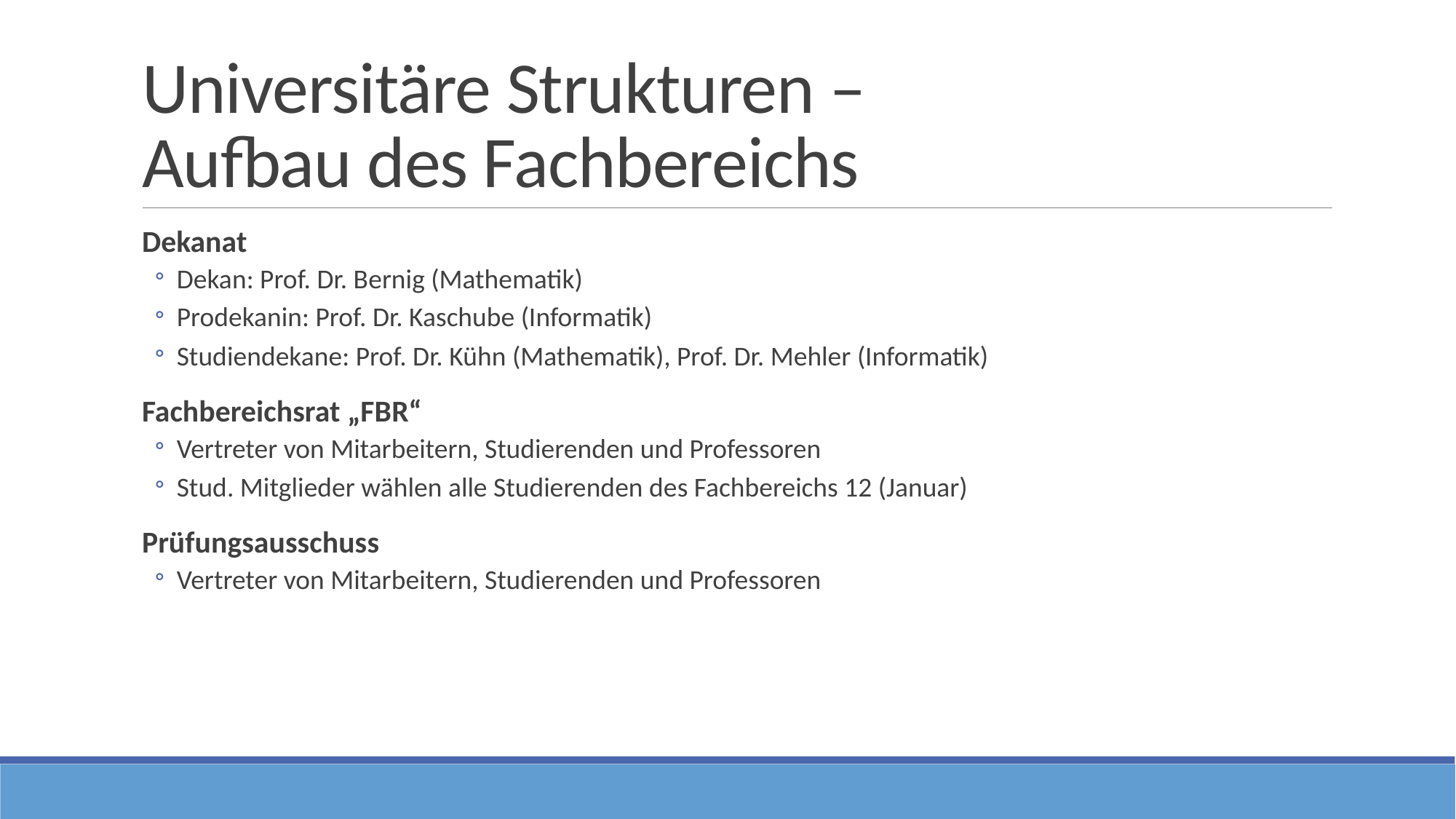

# Universitäre Strukturen – Aufbau des Fachbereichs
Dekanat
Dekan: Prof. Dr. Bernig (Mathematik)
Prodekanin: Prof. Dr. Kaschube (Informatik)
Studiendekane: Prof. Dr. Kühn (Mathematik), Prof. Dr. Mehler (Informatik)
Fachbereichsrat „FBR“
Vertreter von Mitarbeitern, Studierenden und Professoren
Stud. Mitglieder wählen alle Studierenden des Fachbereichs 12 (Januar)
Prüfungsausschuss
Vertreter von Mitarbeitern, Studierenden und Professoren